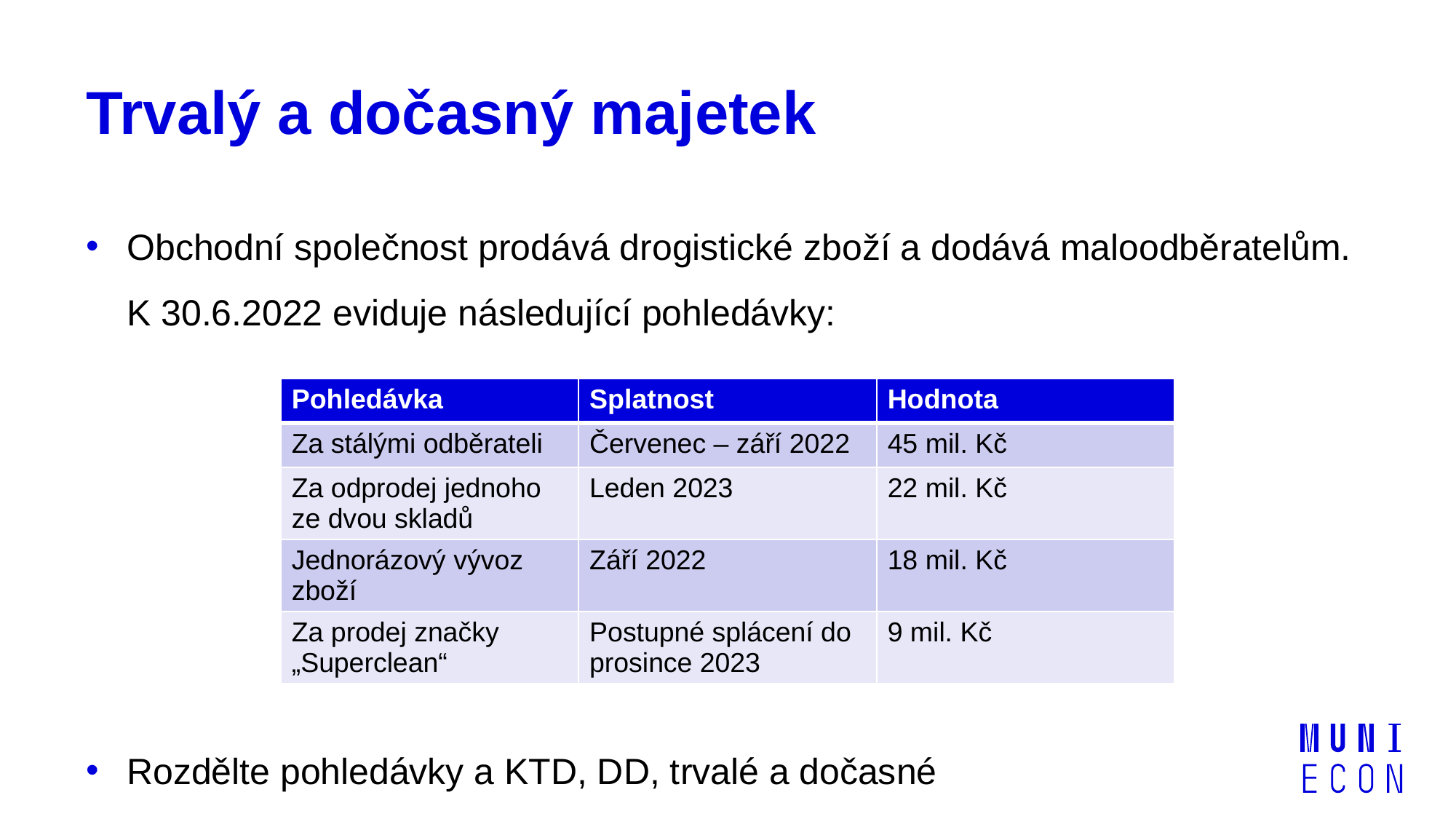

# Trvalý a dočasný majetek
Obchodní společnost prodává drogistické zboží a dodává maloodběratelům. K 30.6.2022 eviduje následující pohledávky:

Rozdělte pohledávky a KTD, DD, trvalé a dočasné

| Pohledávka | Splatnost | Hodnota |
| --- | --- | --- |
| Za stálými odběrateli | Červenec – září 2022 | 45 mil. Kč |
| Za odprodej jednoho ze dvou skladů | Leden 2023 | 22 mil. Kč |
| Jednorázový vývoz zboží | Září 2022 | 18 mil. Kč |
| Za prodej značky „Superclean“ | Postupné splácení do prosince 2023 | 9 mil. Kč |